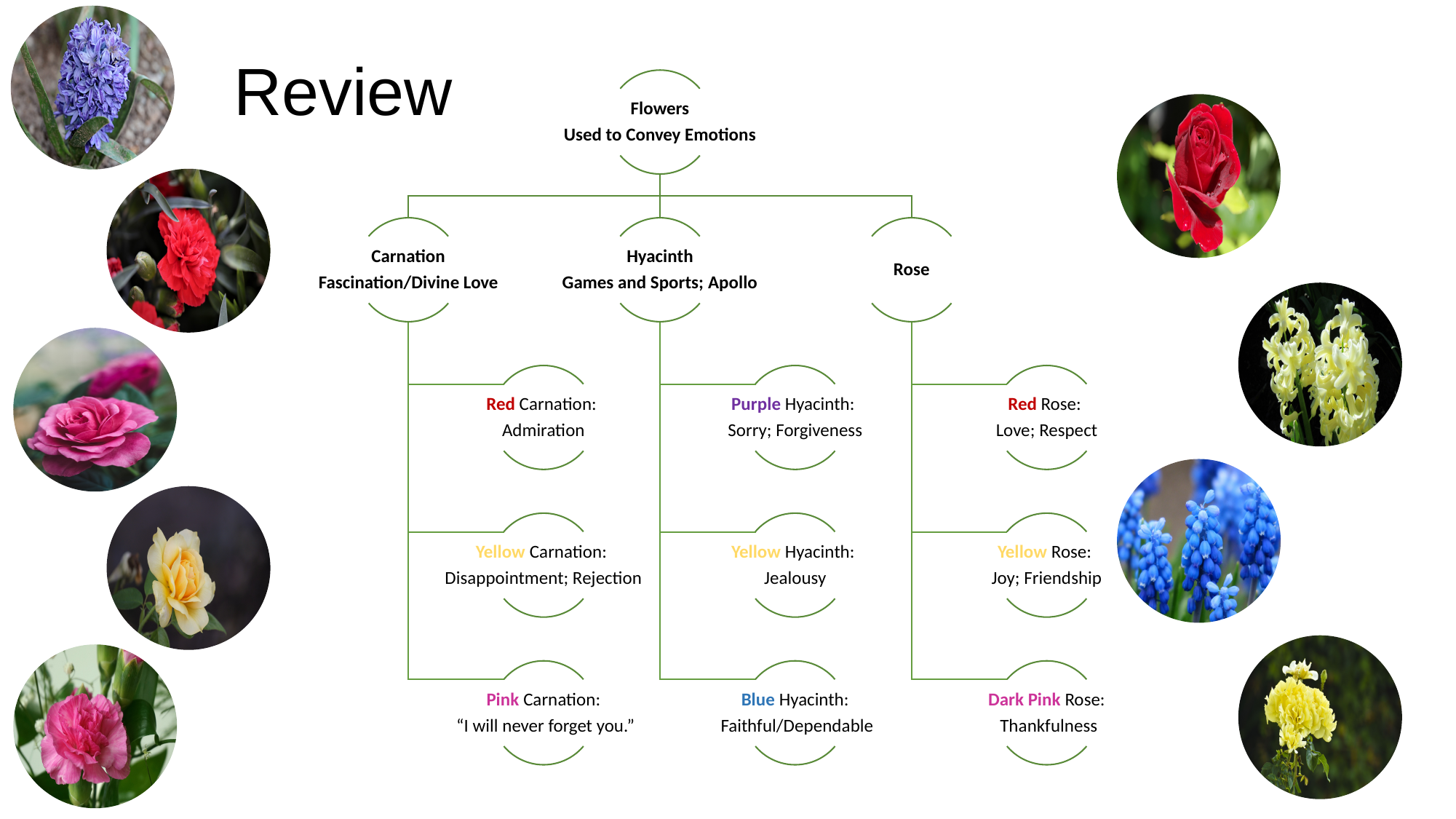

# Review
Flowers
Used to Convey Emotions
Carnation
Fascination/Divine Love
Red Carnation:
Admiration
Yellow Carnation:
Disappointment; Rejection
Pink Carnation:
 “I will never forget you.”
Hyacinth
Games and Sports; Apollo
Purple Hyacinth:
Sorry; Forgiveness
Yellow Hyacinth:
Jealousy
Blue Hyacinth:
 Faithful/Dependable
Rose
Red Rose:
Love; Respect
Yellow Rose:
Joy; Friendship
Dark Pink Rose:
 Thankfulness